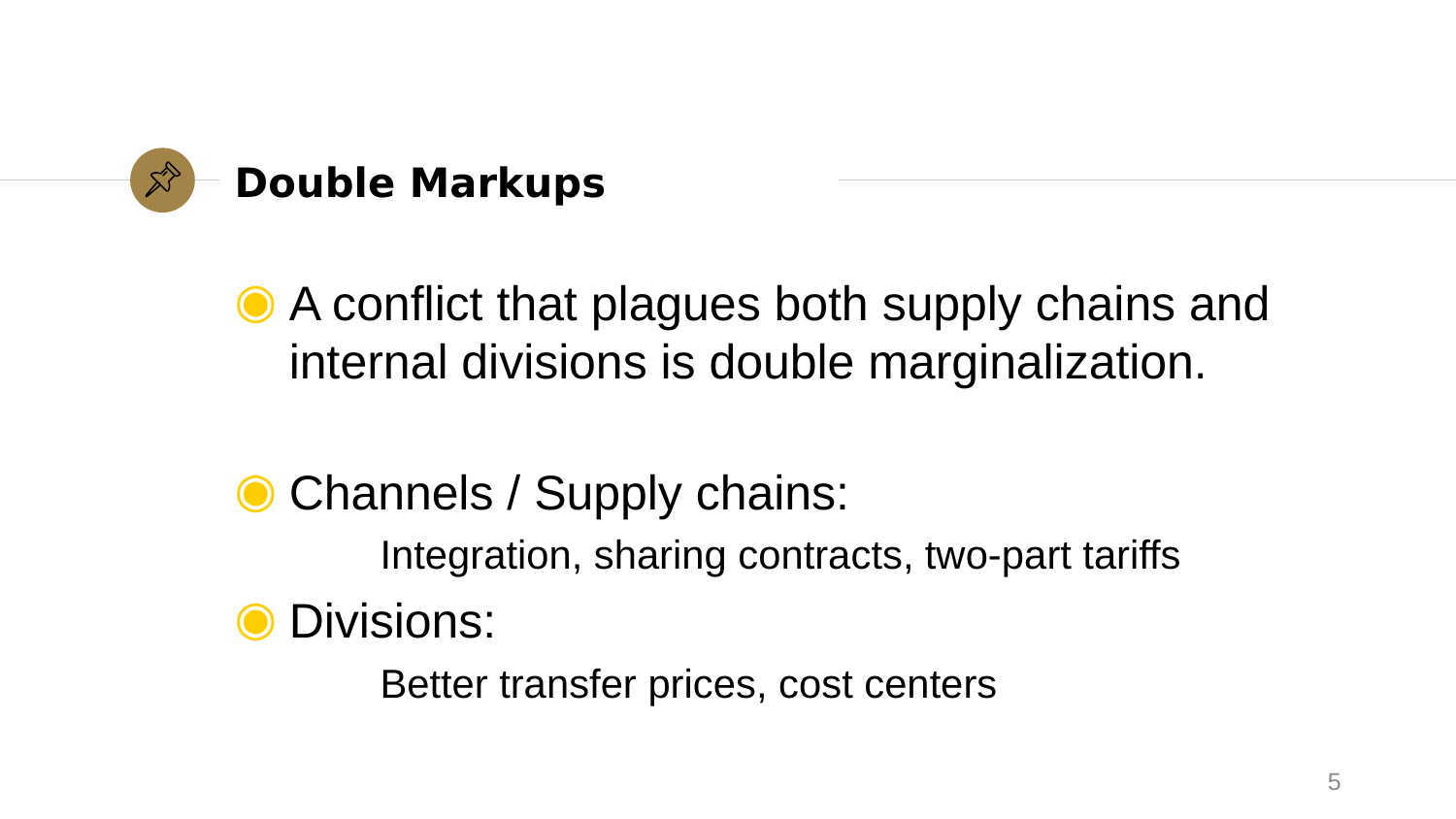

# Double Markups

A conflict that plagues both supply chains and internal divisions is double marginalization.

Channels / Supply chains:
	Integration, sharing contracts, two-part tariffs
Divisions:
	Better transfer prices, cost centers

5